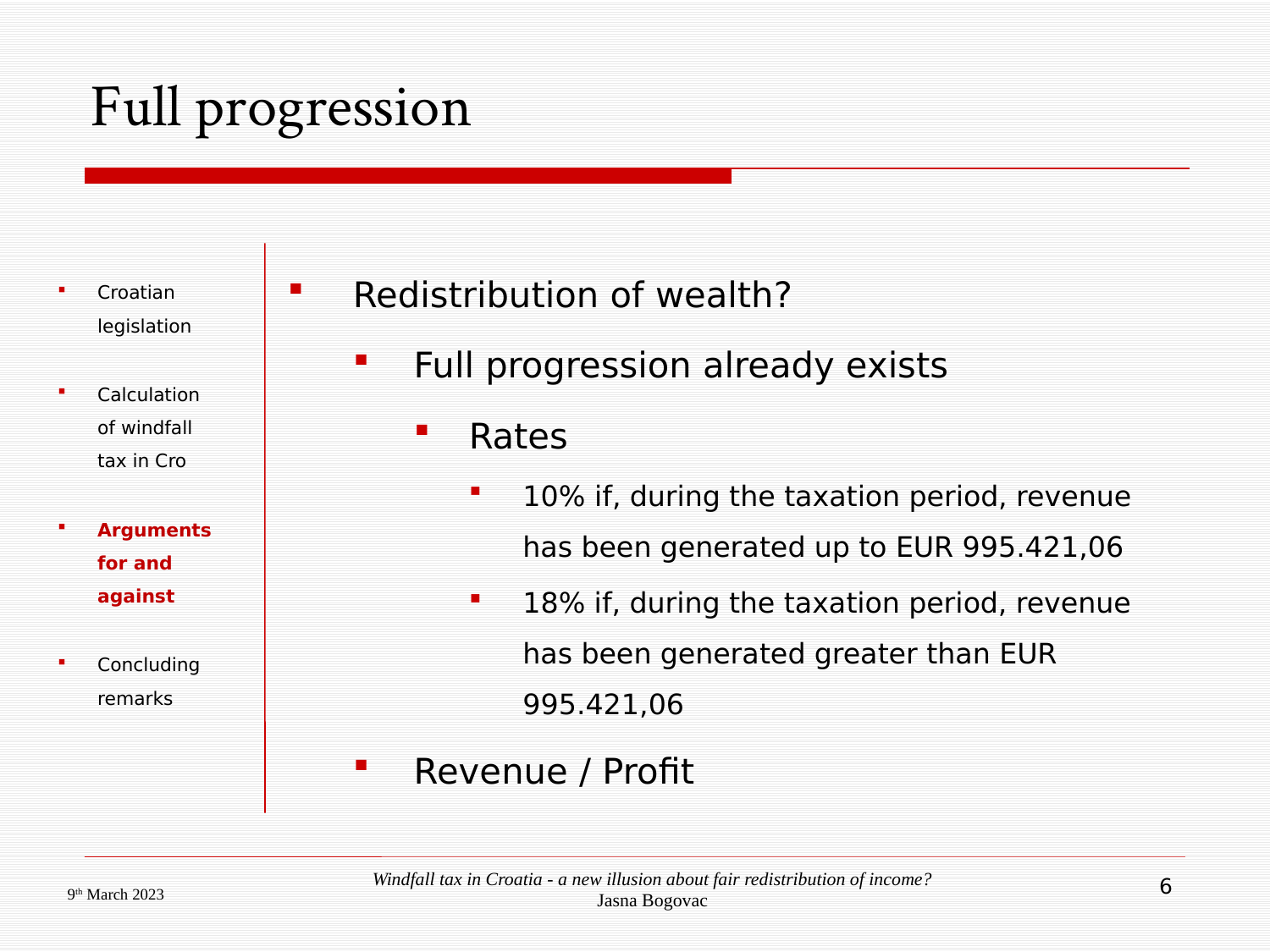

Full progression
Croatian legislation
Calculation of windfall tax in Cro
Arguments for and against
Concluding remarks

Redistribution of wealth?
Full progression already exists
Rates
10% if, during the taxation period, revenue has been generated up to EUR 995.421,06
18% if, during the taxation period, revenue has been generated greater than EUR 995.421,06
Revenue / Profit